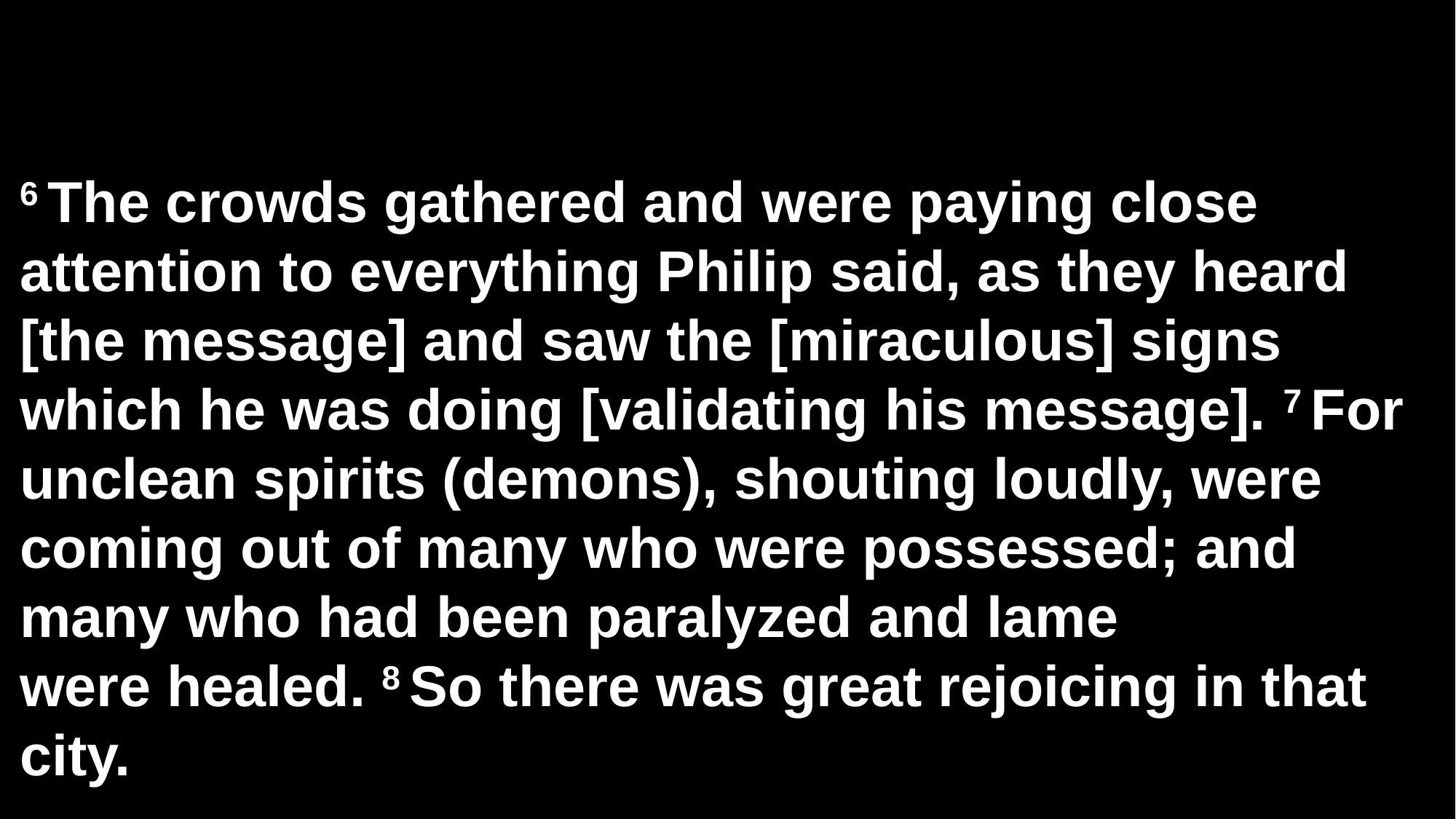

6 The crowds gathered and were paying close attention to everything Philip said, as they heard [the message] and saw the [miraculous] signs which he was doing [validating his message]. 7 For unclean spirits (demons), shouting loudly, were coming out of many who were possessed; and many who had been paralyzed and lame
were healed. 8 So there was great rejoicing in that city.